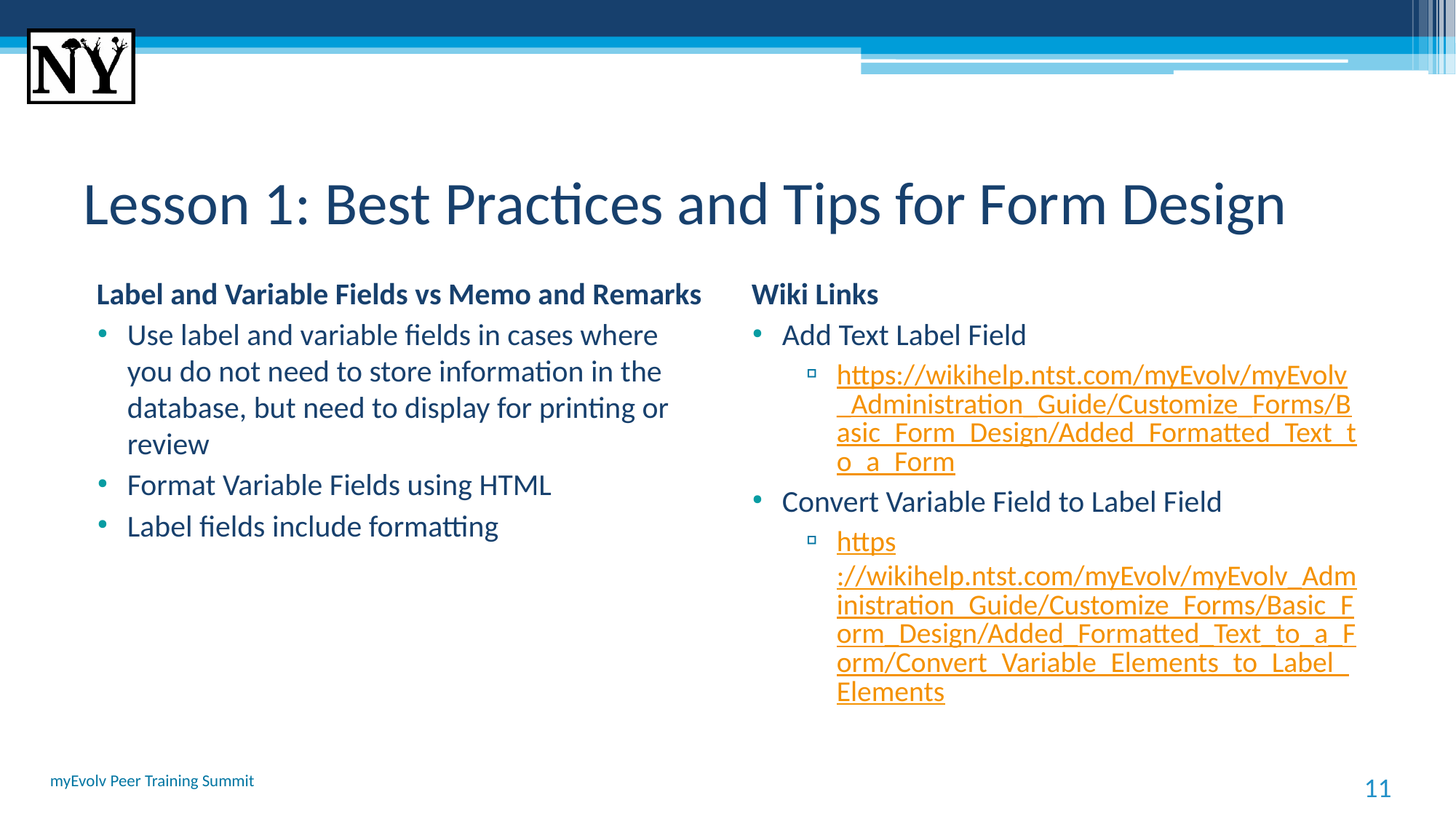

# Lesson 1: Best Practices and Tips for Form Design
Label and Variable Fields vs Memo and Remarks
Use label and variable fields in cases where you do not need to store information in the database, but need to display for printing or review
Format Variable Fields using HTML
Label fields include formatting

Wiki Links
Add Text Label Field
https://wikihelp.ntst.com/myEvolv/myEvolv_Administration_Guide/Customize_Forms/Basic_Form_Design/Added_Formatted_Text_to_a_Form
Convert Variable Field to Label Field
https://wikihelp.ntst.com/myEvolv/myEvolv_Administration_Guide/Customize_Forms/Basic_Form_Design/Added_Formatted_Text_to_a_Form/Convert_Variable_Elements_to_Label_Elements

myEvolv Peer Training Summit
11